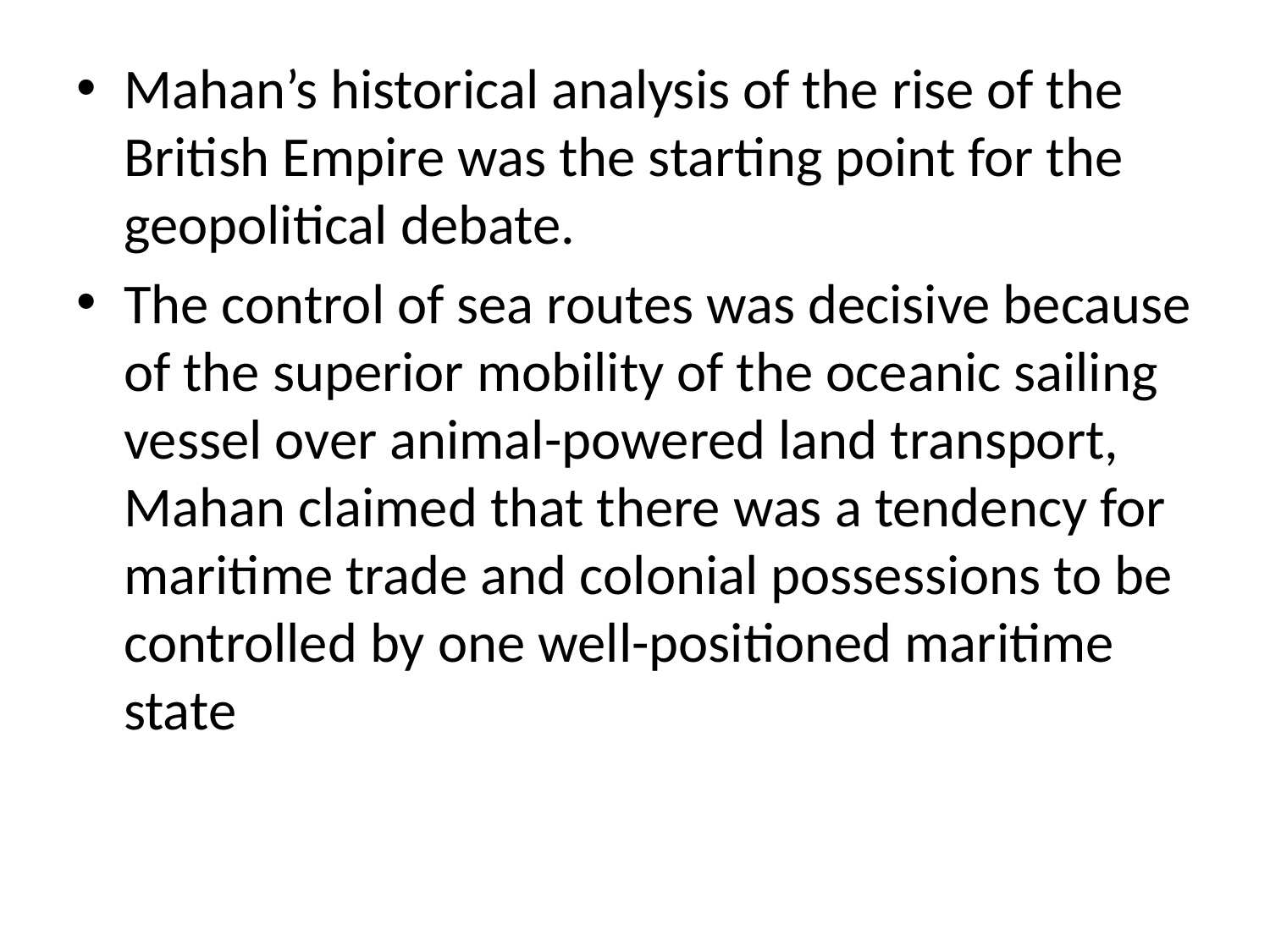

Mahan’s historical analysis of the rise of the British Empire was the starting point for the geopolitical debate.
The control of sea routes was decisive because of the superior mobility of the oceanic sailing vessel over animal-powered land transport, Mahan claimed that there was a tendency for maritime trade and colonial possessions to be controlled by one well-positioned maritime state